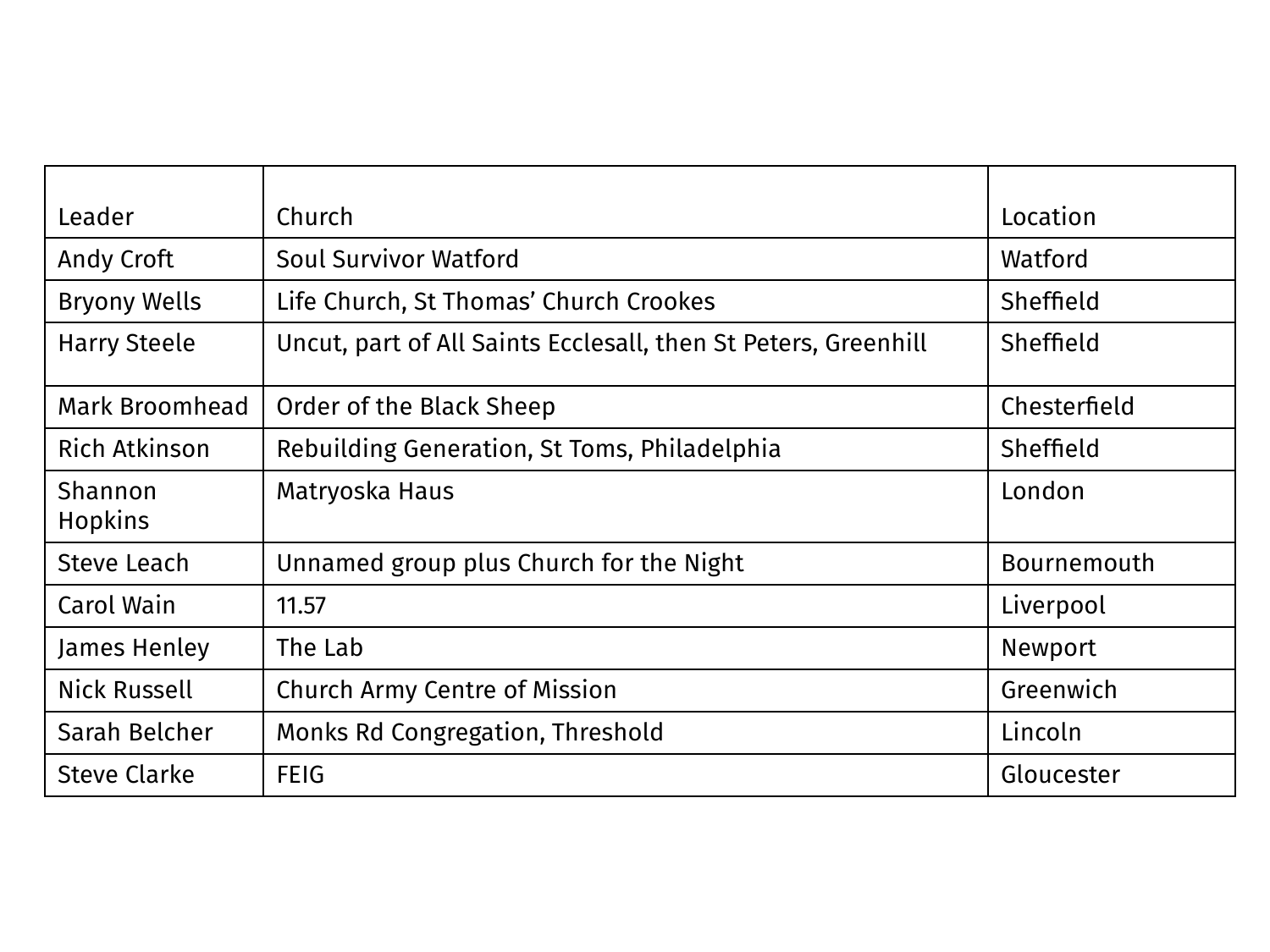

| Leader | Church | Location |
| --- | --- | --- |
| Andy Croft | Soul Survivor Watford | Watford |
| Bryony Wells | Life Church, St Thomas’ Church Crookes | Sheffield |
| Harry Steele | Uncut, part of All Saints Ecclesall, then St Peters, Greenhill | Sheffield |
| Mark Broomhead | Order of the Black Sheep | Chesterfield |
| Rich Atkinson | Rebuilding Generation, St Toms, Philadelphia | Sheffield |
| Shannon Hopkins | Matryoska Haus | London |
| Steve Leach | Unnamed group plus Church for the Night | Bournemouth |
| Carol Wain | 11.57 | Liverpool |
| James Henley | The Lab | Newport |
| Nick Russell | Church Army Centre of Mission | Greenwich |
| Sarah Belcher | Monks Rd Congregation, Threshold | Lincoln |
| Steve Clarke | FEIG | Gloucester |